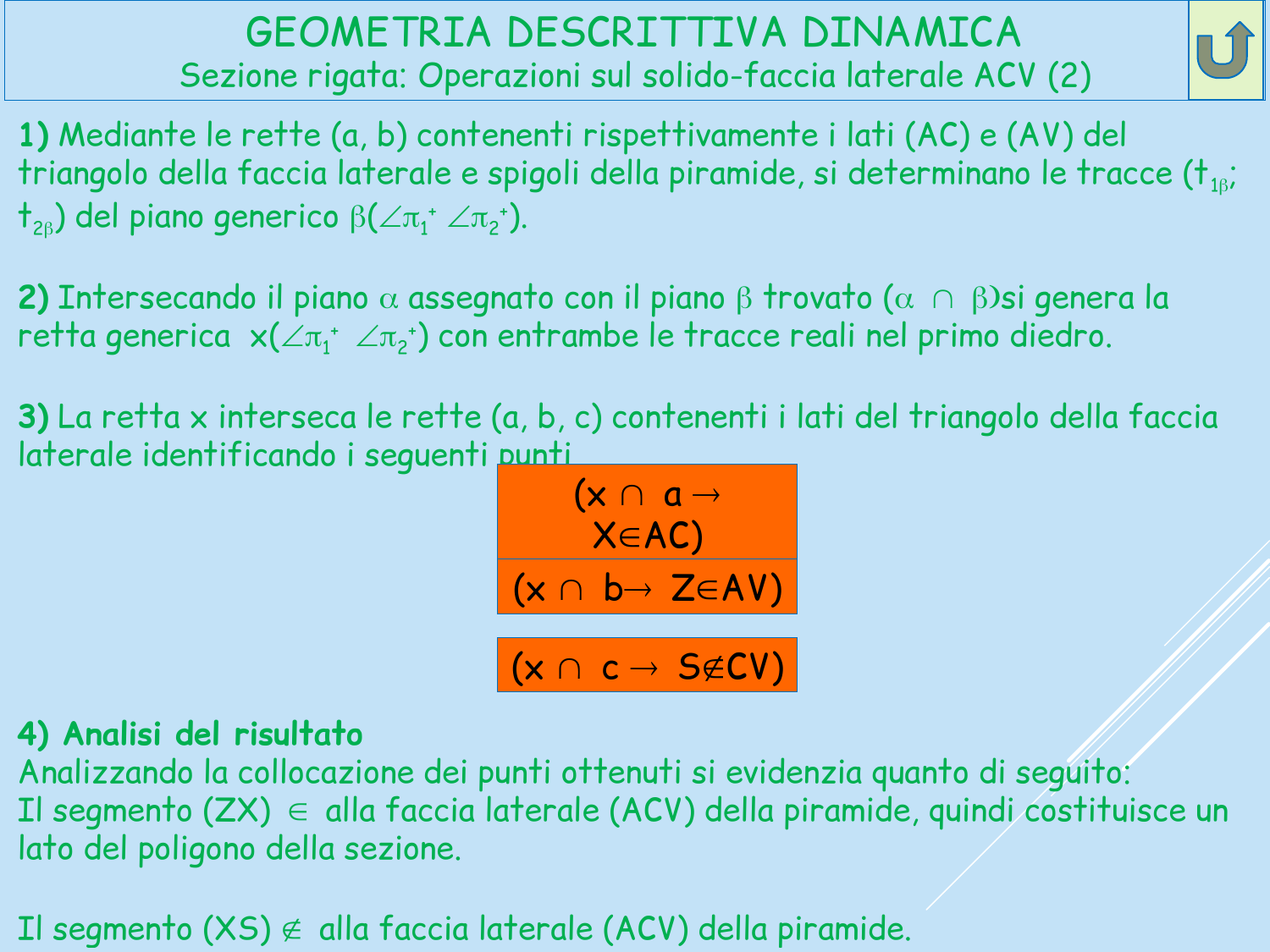

# Geometria descrittiva dinamica Sezione rigata: Operazioni sul solido-faccia laterale ACV (2)

1) Mediante le rette (a, b) contenenti rispettivamente i lati (AC) e (AV) del triangolo della faccia laterale e spigoli della piramide, si determinano le tracce (t1β; t2β) del piano generico β(∠π1+ ∠π2+).

2) Intersecando il piano α assegnato con il piano β trovato (α ∩ β)si genera la retta generica  x(∠π1+ ∠π2+) con entrambe le tracce reali nel primo diedro.

3) La retta x interseca le rette (a, b, c) contenenti i lati del triangolo della faccia laterale identificando i seguenti punti

4) Analisi del risultato
Analizzando la collocazione dei punti ottenuti si evidenzia quanto di seguito:
Il segmento (ZX) ∈ alla faccia laterale (ACV) della piramide, quindi costituisce un lato del poligono della sezione.

Il segmento (XS) ∉ alla faccia laterale (ACV) della piramide.

(x ∩ a → X∈AC)

(x ∩ b→ Z∈AV)
(x ∩ c → S∉CV)